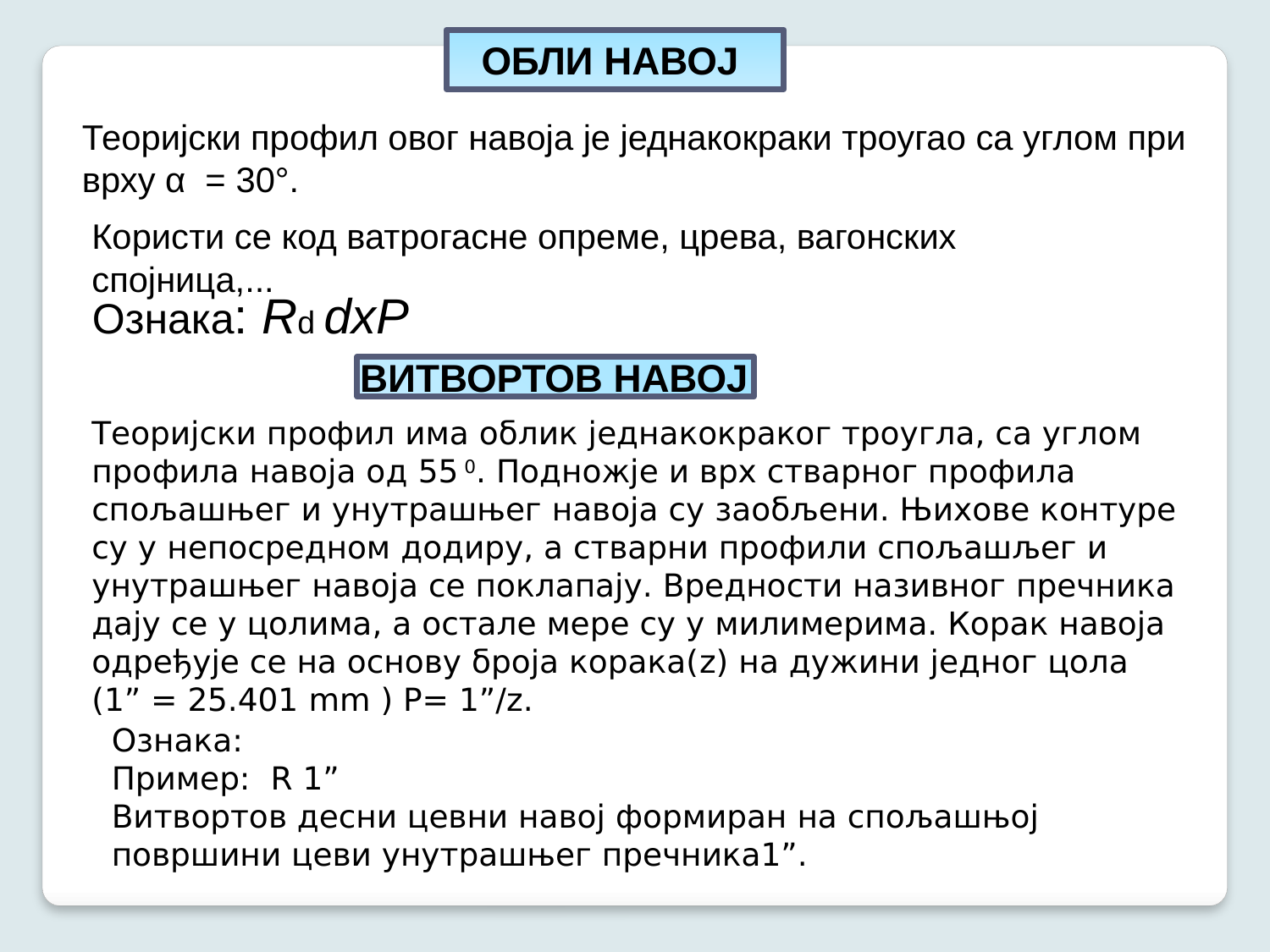

ОБЛИ НАВОЈ

Теоријски профил овог навоја је једнакокраки троугао са углом при врху α  = 30°.
Користи се код ватрогасне опреме, црева, вагонских спојница,...
Ознака: Rd dxP
ВИТВОРТОВ НАВОЈ

Теоријски профил има облик једнакокраког троугла, са углом профила навоја од 55 0. Подножје и врх стварног профила спољашњег и унутрашњег навоја су заобљени. Њихове контуре су у непосредном додиру, а стварни профили спољашљег и унутрашњег навоја се поклапају. Вредности називног пречника дају се у цолима, а остале мере су у милимерима. Корак навоја одређује се на основу броја корака(z) на дужини једног цола   (1” = 25.401 mm ) P= 1”/z.
Ознака:
Пример:  R 1”
Витвортов десни цевни навој формиран на спољашњој површини цеви унутрашњег пречника1”.